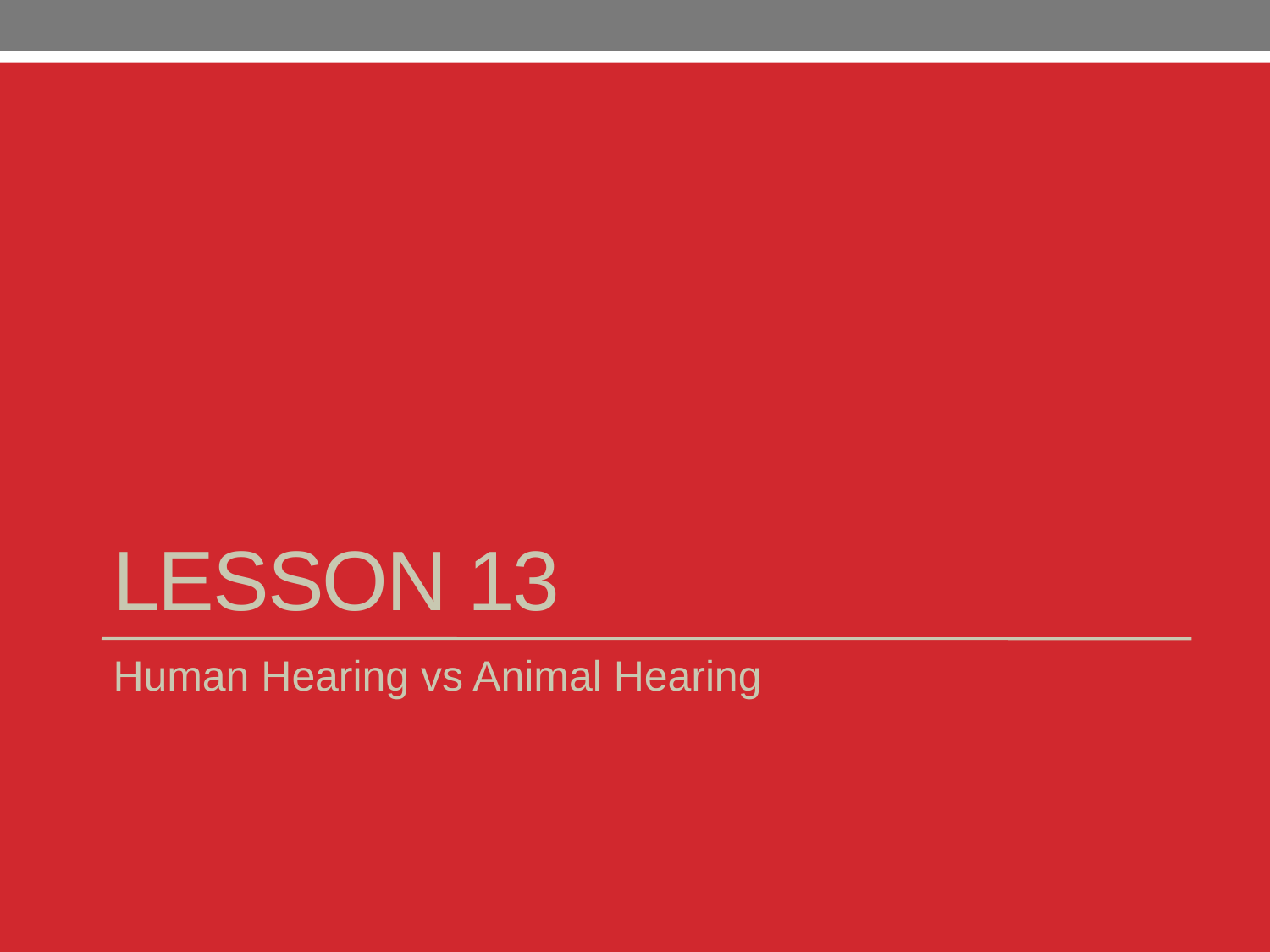

# Lesson 13
Human Hearing vs Animal Hearing